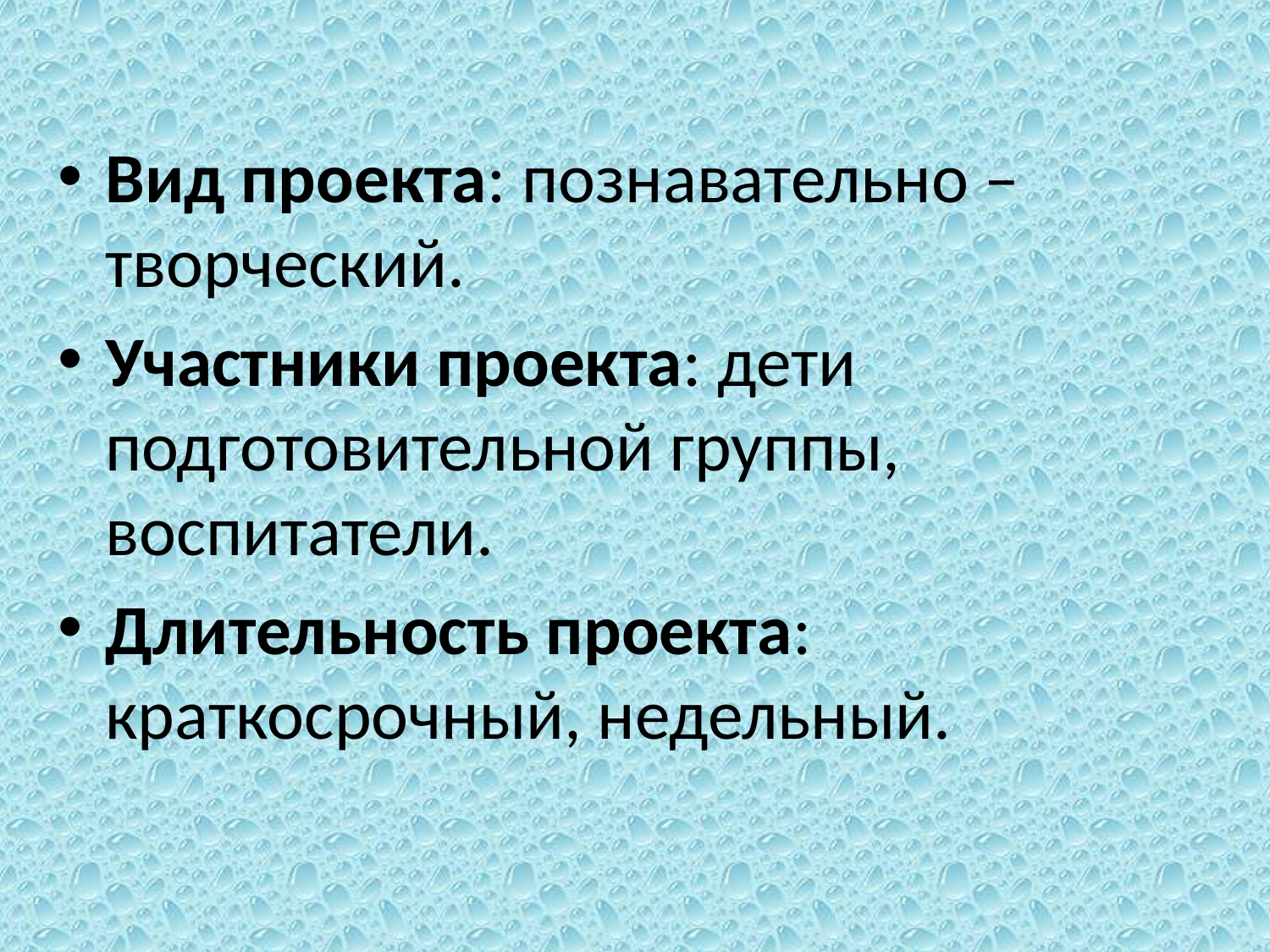

Вид проекта: познавательно – творческий.
Участники проекта: дети подготовительной группы, воспитатели.
Длительность проекта: краткосрочный, недельный.